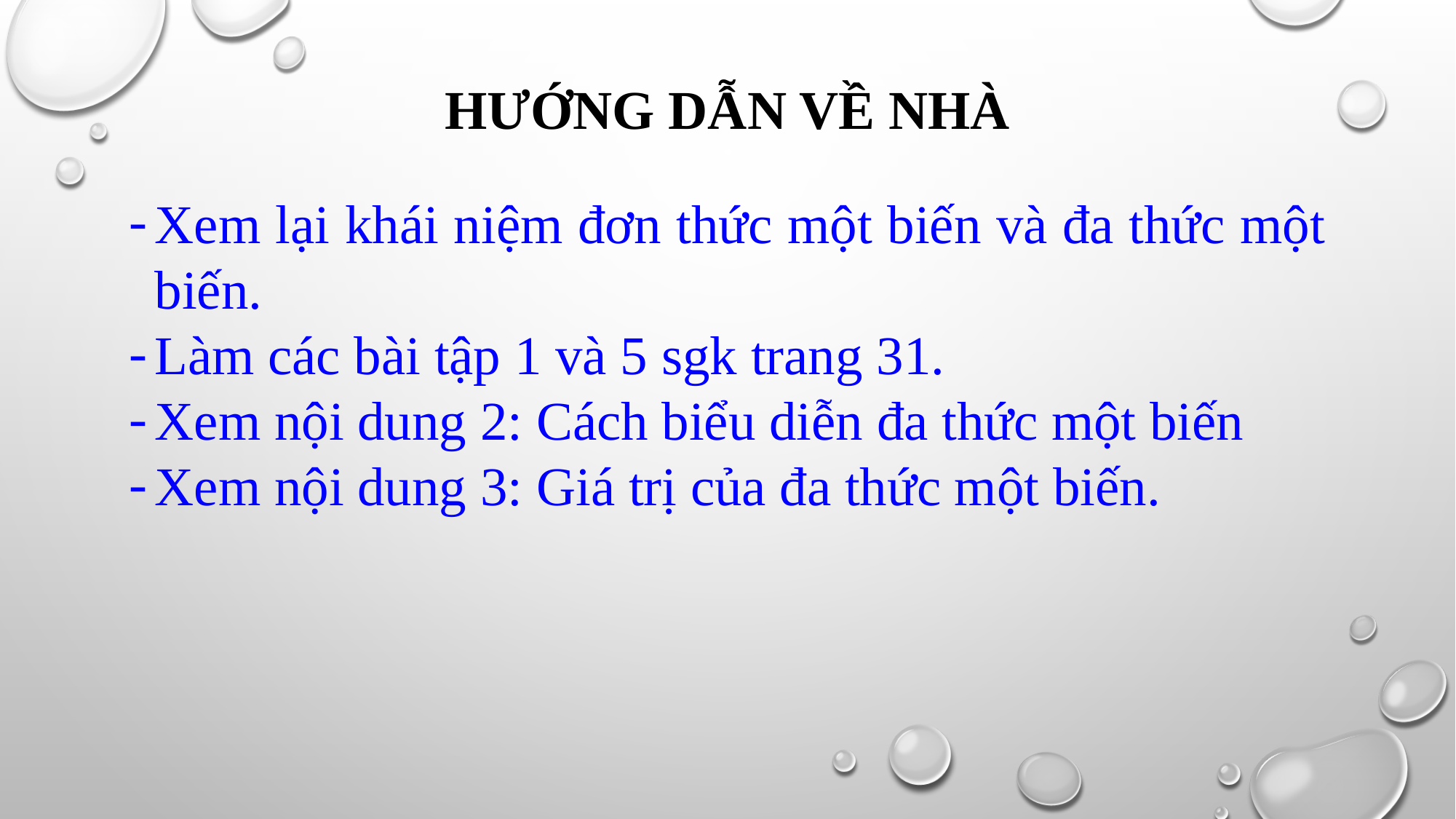

HƯỚNG DẪN VỀ NHÀ

Xem lại khái niệm đơn thức một biến và đa thức một biến.
Làm các bài tập 1 và 5 sgk trang 31.
Xem nội dung 2: Cách biểu diễn đa thức một biến
Xem nội dung 3: Giá trị của đa thức một biến.